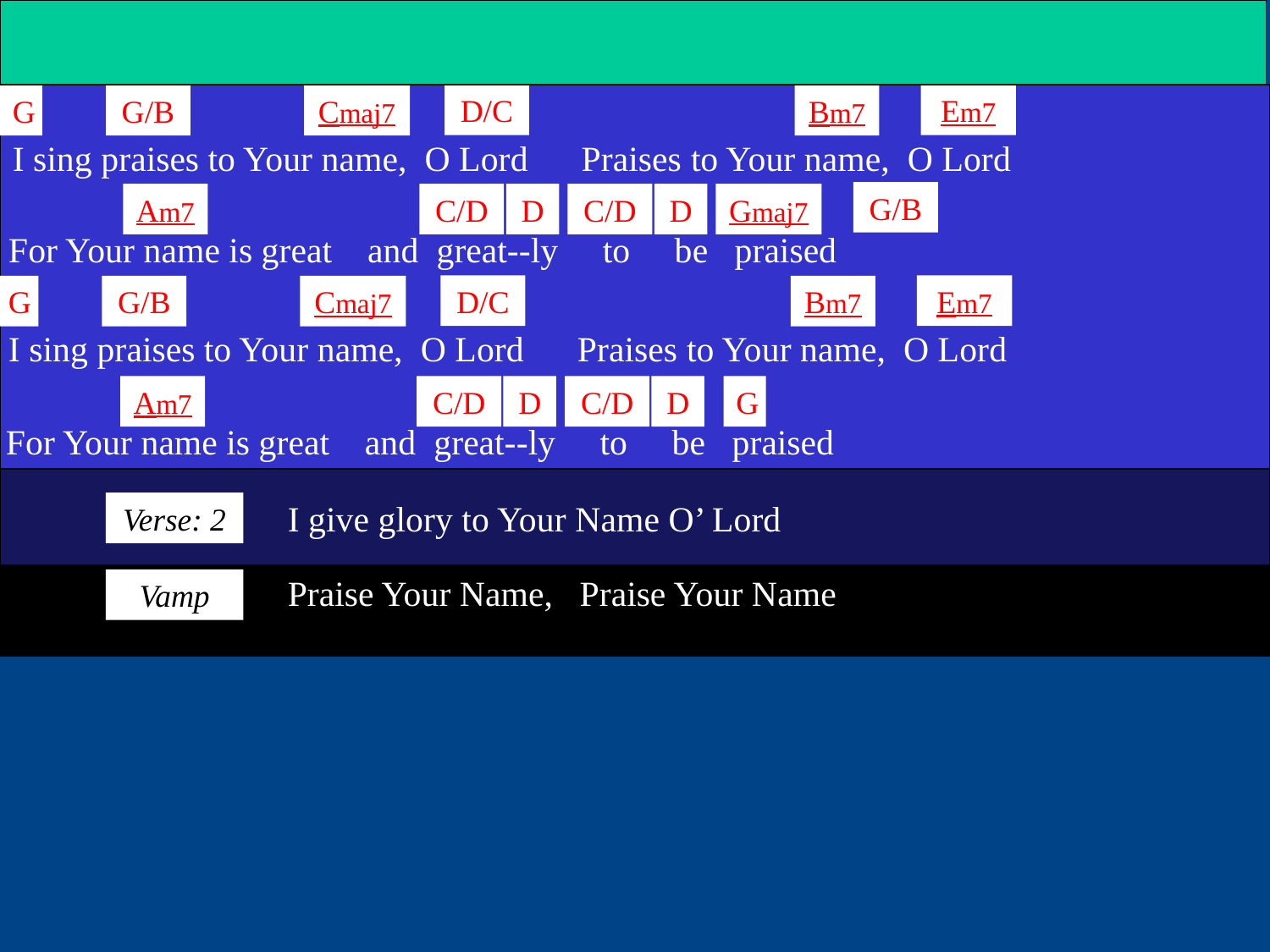

D/C
Em7
G
G/B
Cmaj7
Bm7
I sing praises to Your name,  O Lord      Praises to Your name,  O Lord
G/B
Am7
C/D
D
C/D
D
Gmaj7
For Your name is great    and  great--ly     to     be   praised
D/C
Em7
G
G/B
Cmaj7
Bm7
I sing praises to Your name,  O Lord      Praises to Your name,  O Lord
Am7
C/D
D
C/D
D
G
For Your name is great    and  great--ly     to     be   praised

I give glory to Your Name O’ Lord
Verse: 2

Praise Your Name,   Praise Your Name
Vamp